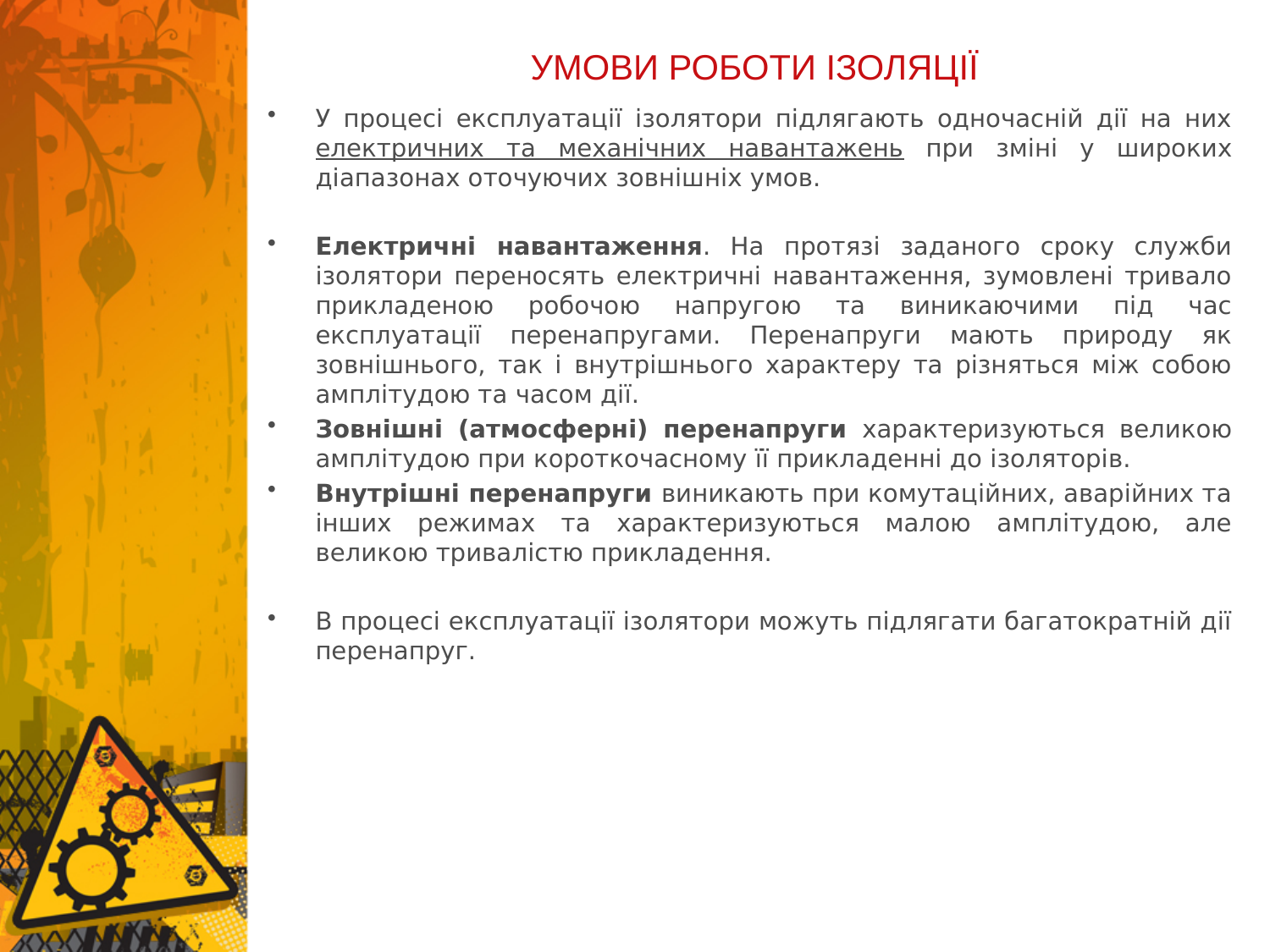

# УМОВИ РОБОТИ ІЗОЛЯЦІЇ
У процесі експлуатації ізолятори підлягають одночасній дії на них електричних та механічних навантажень при зміні у широких діапазонах оточуючих зовнішніх умов.

Електричні навантаження. На протязі заданого сроку служби ізолятори переносять електричні навантаження, зумовлені тривало прикладеною робочою напругою та виникаючими під час експлуатації перенапругами. Перенапруги мають природу як зовнішнього, так і внутрішнього характеру та різняться між собою амплітудою та часом дії.
Зовнішні (атмосферні) перенапруги характеризуються великою амплітудою при короткочасному її прикладенні до ізоляторів.
Внутрішні перенапруги виникають при комутаційних, аварійних та інших режимах та характеризуються малою амплітудою, але великою тривалістю прикладення.

В процесі експлуатації ізолятори можуть підлягати багатократній дії перенапруг.